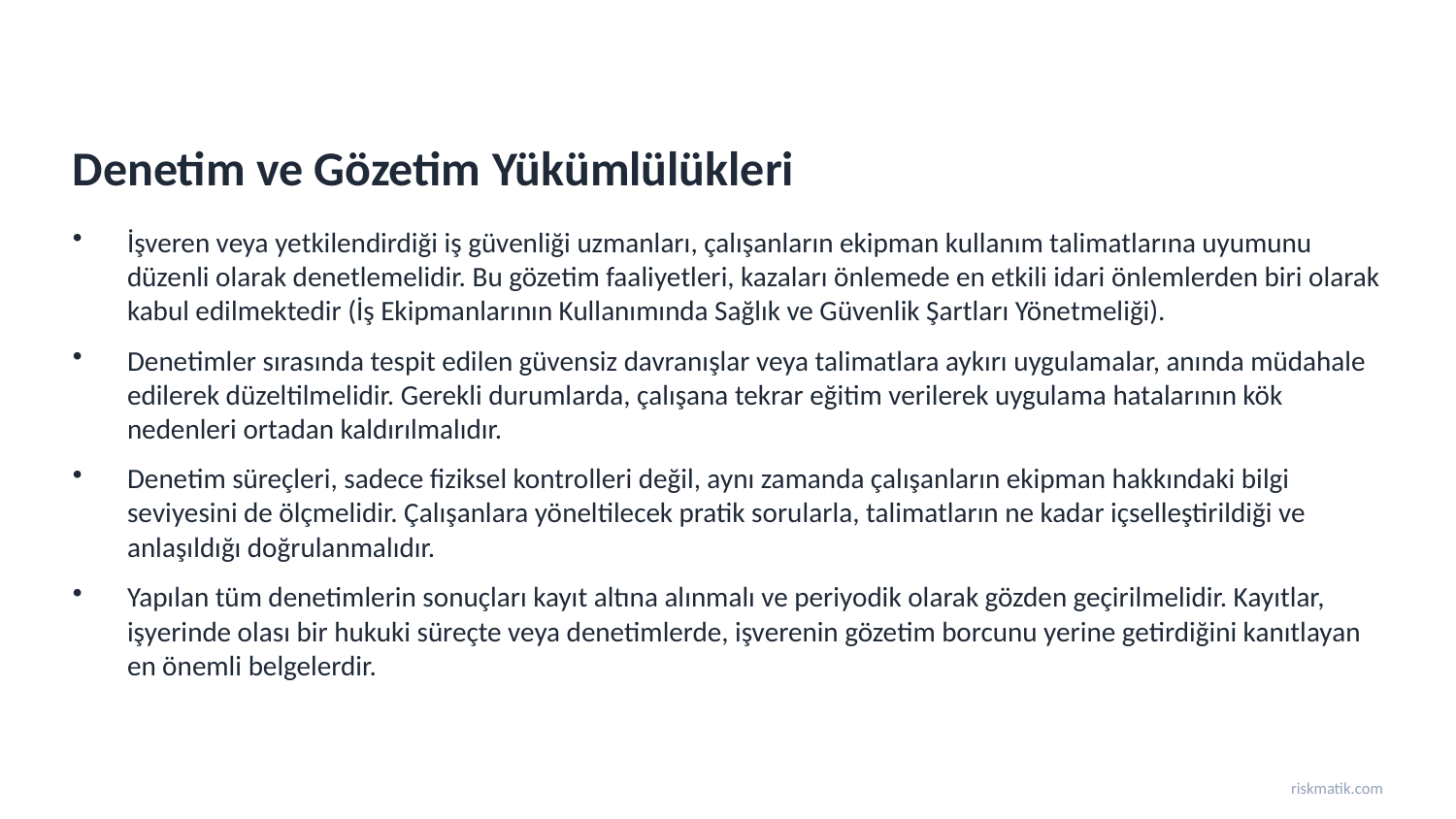

Denetim ve Gözetim Yükümlülükleri
İşveren veya yetkilendirdiği iş güvenliği uzmanları, çalışanların ekipman kullanım talimatlarına uyumunu düzenli olarak denetlemelidir. Bu gözetim faaliyetleri, kazaları önlemede en etkili idari önlemlerden biri olarak kabul edilmektedir (İş Ekipmanlarının Kullanımında Sağlık ve Güvenlik Şartları Yönetmeliği).
Denetimler sırasında tespit edilen güvensiz davranışlar veya talimatlara aykırı uygulamalar, anında müdahale edilerek düzeltilmelidir. Gerekli durumlarda, çalışana tekrar eğitim verilerek uygulama hatalarının kök nedenleri ortadan kaldırılmalıdır.
Denetim süreçleri, sadece fiziksel kontrolleri değil, aynı zamanda çalışanların ekipman hakkındaki bilgi seviyesini de ölçmelidir. Çalışanlara yöneltilecek pratik sorularla, talimatların ne kadar içselleştirildiği ve anlaşıldığı doğrulanmalıdır.
Yapılan tüm denetimlerin sonuçları kayıt altına alınmalı ve periyodik olarak gözden geçirilmelidir. Kayıtlar, işyerinde olası bir hukuki süreçte veya denetimlerde, işverenin gözetim borcunu yerine getirdiğini kanıtlayan en önemli belgelerdir.
riskmatik.com